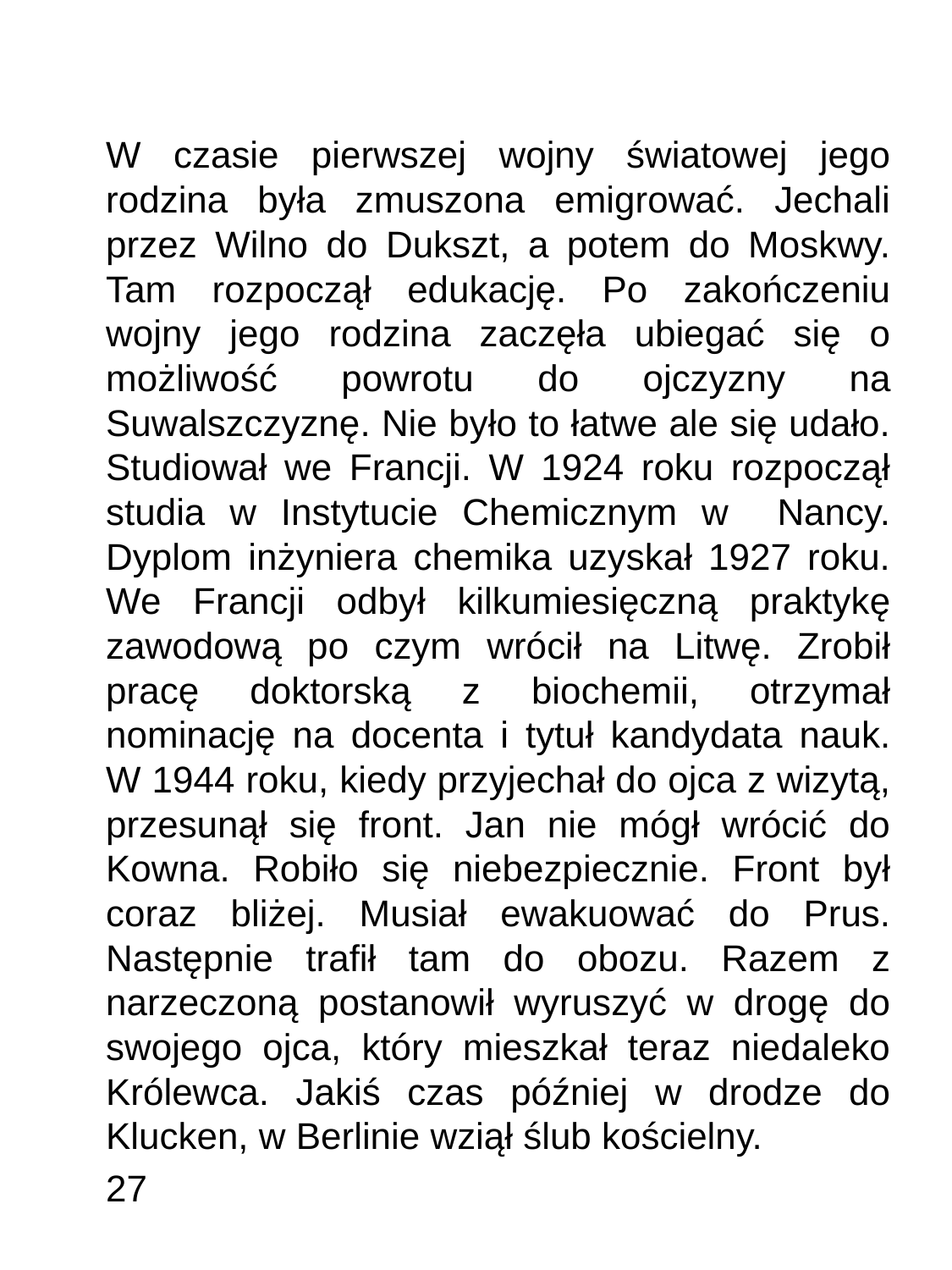

W czasie pierwszej wojny światowej jego rodzina była zmuszona emigrować. Jechali przez Wilno do Dukszt, a potem do Moskwy. Tam rozpoczął edukację. Po zakończeniu wojny jego rodzina zaczęła ubiegać się o możliwość powrotu do ojczyzny na Suwalszczyznę. Nie było to łatwe ale się udało. Studiował we Francji. W 1924 roku rozpoczął studia w Instytucie Chemicznym w  Nancy. Dyplom inżyniera chemika uzyskał 1927 roku. We Francji odbył kilkumiesięczną praktykę zawodową po czym wrócił na Litwę. Zrobił pracę doktorską z biochemii, otrzymał nominację na docenta i tytuł kandydata nauk. W 1944 roku, kiedy przyjechał do ojca z wizytą, przesunął się front. Jan nie mógł wrócić do Kowna. Robiło się niebezpiecznie. Front był coraz bliżej. Musiał ewakuować do Prus. Następnie trafił tam do obozu. Razem z narzeczoną postanowił wyruszyć w drogę do swojego ojca, który mieszkał teraz niedaleko Królewca. Jakiś czas później w drodze do Klucken, w Berlinie wziął ślub kościelny.
							27